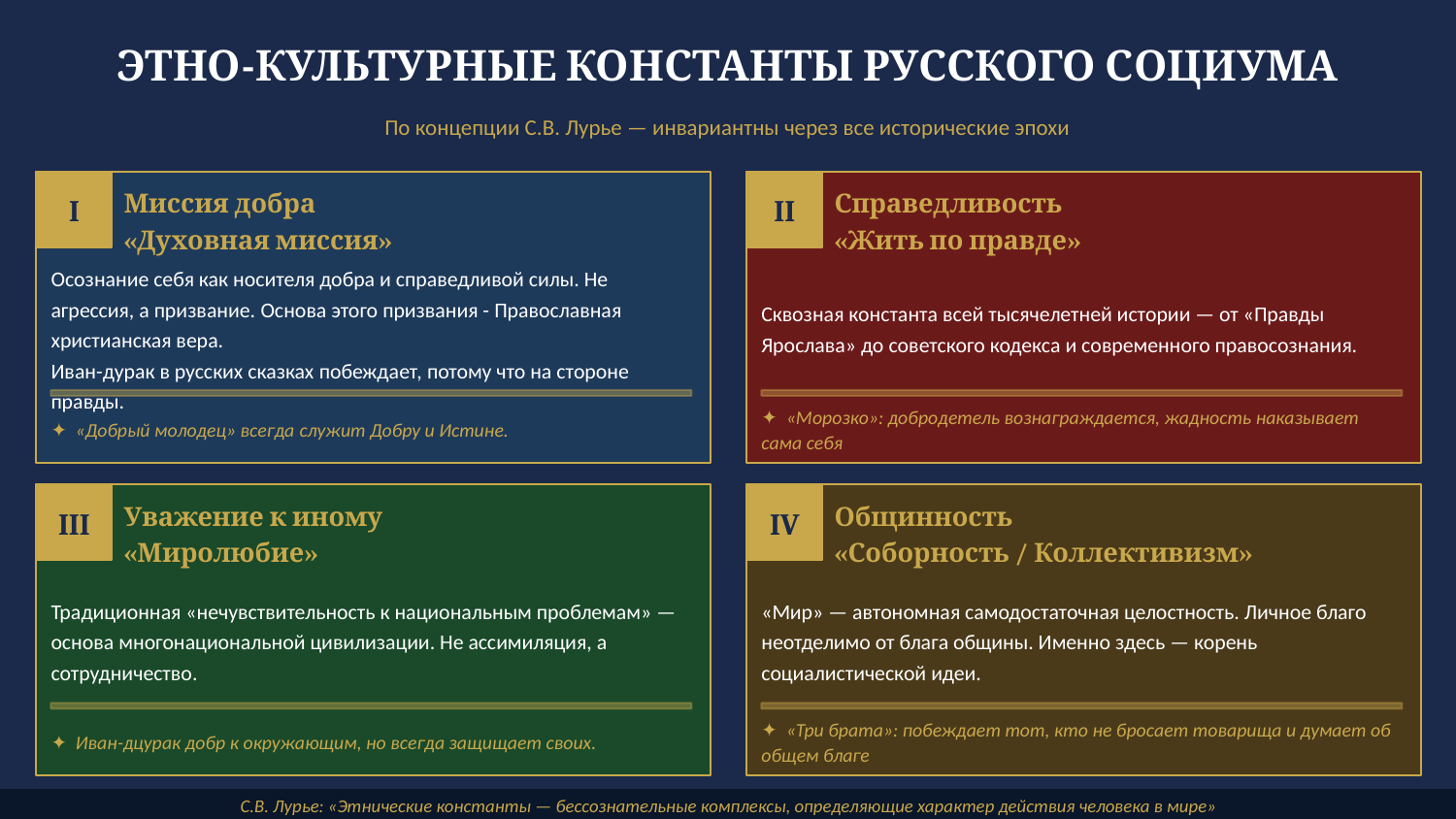

ЭТНО-КУЛЬТУРНЫЕ КОНСТАНТЫ РУССКОГО СОЦИУМА
По концепции С.В. Лурье — инвариантны через все исторические эпохи

I

II
Миссия добра
«Духовная миссия»
Справедливость
«Жить по правде»
Осознание себя как носителя добра и справедливой силы. Не агрессия, а призвание. Основа этого призвания - Православная христианская вера.
Иван-дурак в русских сказках побеждает, потому что на стороне правды.
Сквозная константа всей тысячелетней истории — от «Правды Ярослава» до советского кодекса и современного правосознания.

✦  «Добрый молодец» всегда служит Добру и Истине.
✦  «Морозко»: добродетель вознаграждается, жадность наказывает сама себя

III

IV
Уважение к иному
«Миролюбие»
Общинность
«Соборность / Коллективизм»
Традиционная «нечувствительность к национальным проблемам» — основа многонациональной цивилизации. Не ассимиляция, а сотрудничество.
«Мир» — автономная самодостаточная целостность. Личное благо неотделимо от блага общины. Именно здесь — корень социалистической идеи.

✦  Иван-дцурак добр к окружающим, но всегда защищает своих.
✦  «Три брата»: побеждает тот, кто не бросает товарища и думает об общем благе

С.В. Лурье: «Этнические константы — бессознательные комплексы, определяющие характер действия человека в мире»